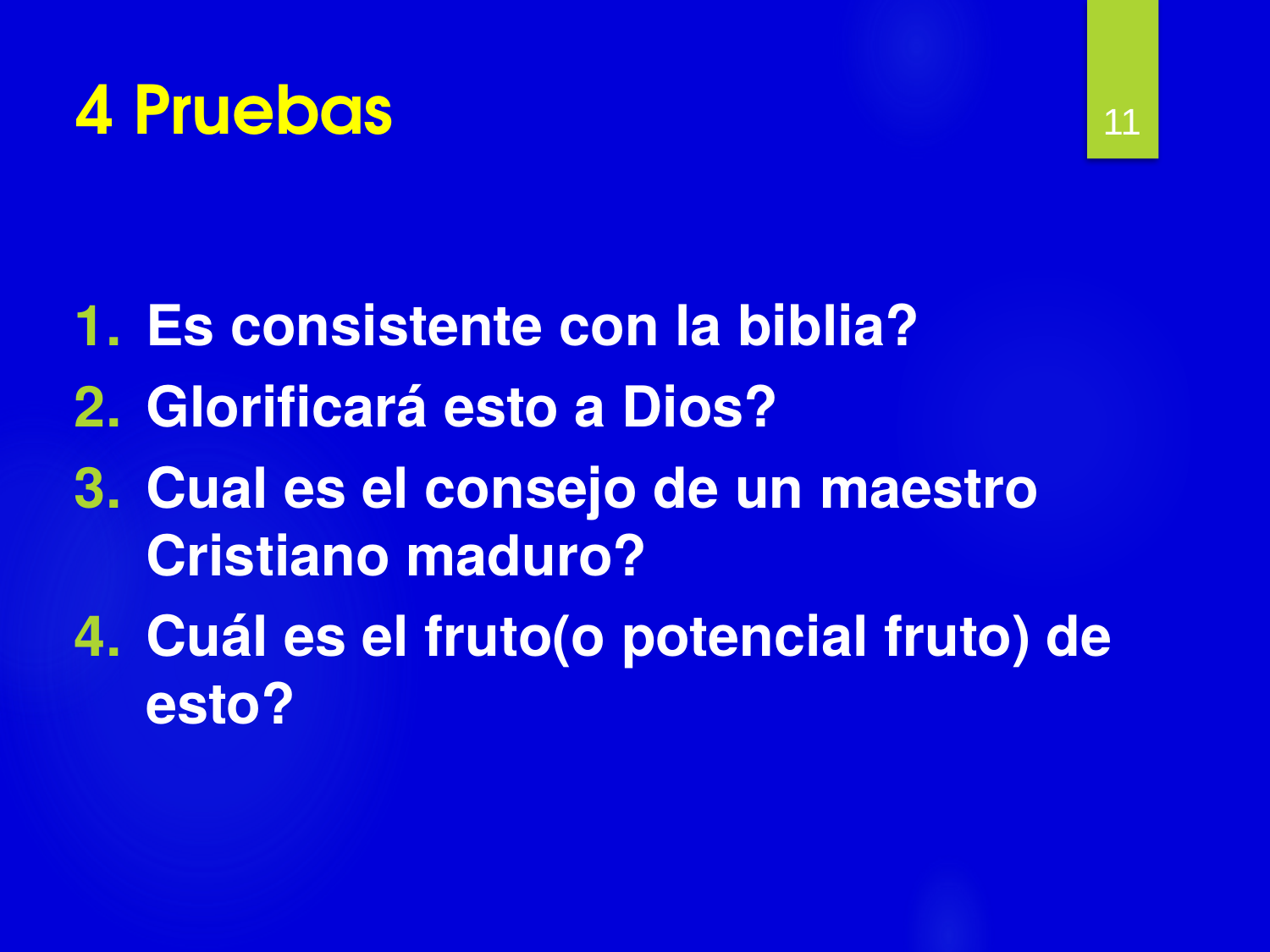

11
# 4 Pruebas
Es consistente con la biblia?
Glorificará esto a Dios?
Cual es el consejo de un maestro Cristiano maduro?
Cuál es el fruto(o potencial fruto) de esto?